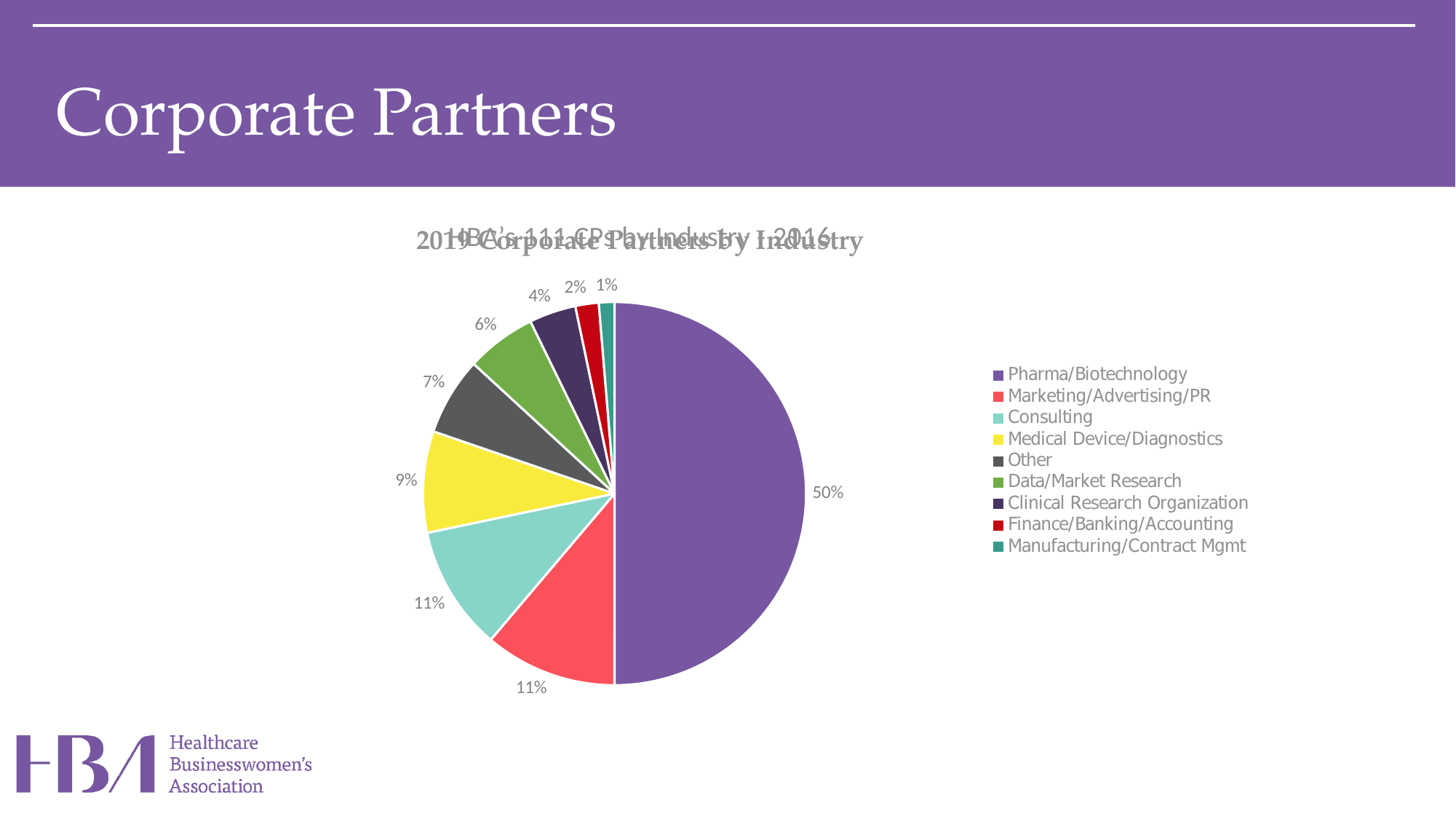

Corporate Partners

### Chart: HBA’s 111 CPs by Industry - 2016

| Category |
|---|

### Chart: 2019 Corporate Partners by Industry

| Category | Count |
|---|---|
| Pharma/Biotechnology | 76.0 |
| Marketing/Advertising/PR | 17.0 |
| Consulting | 16.0 |
| Medical Device/Diagnostics | 13.0 |
| Other | 10.0 |
| Data/Market Research | 9.0 |
| Clinical Research Organization | 6.0 |
| Finance/Banking/Accounting | 3.0 |
| Manufacturing/Contract Mgmt | 2.0 |